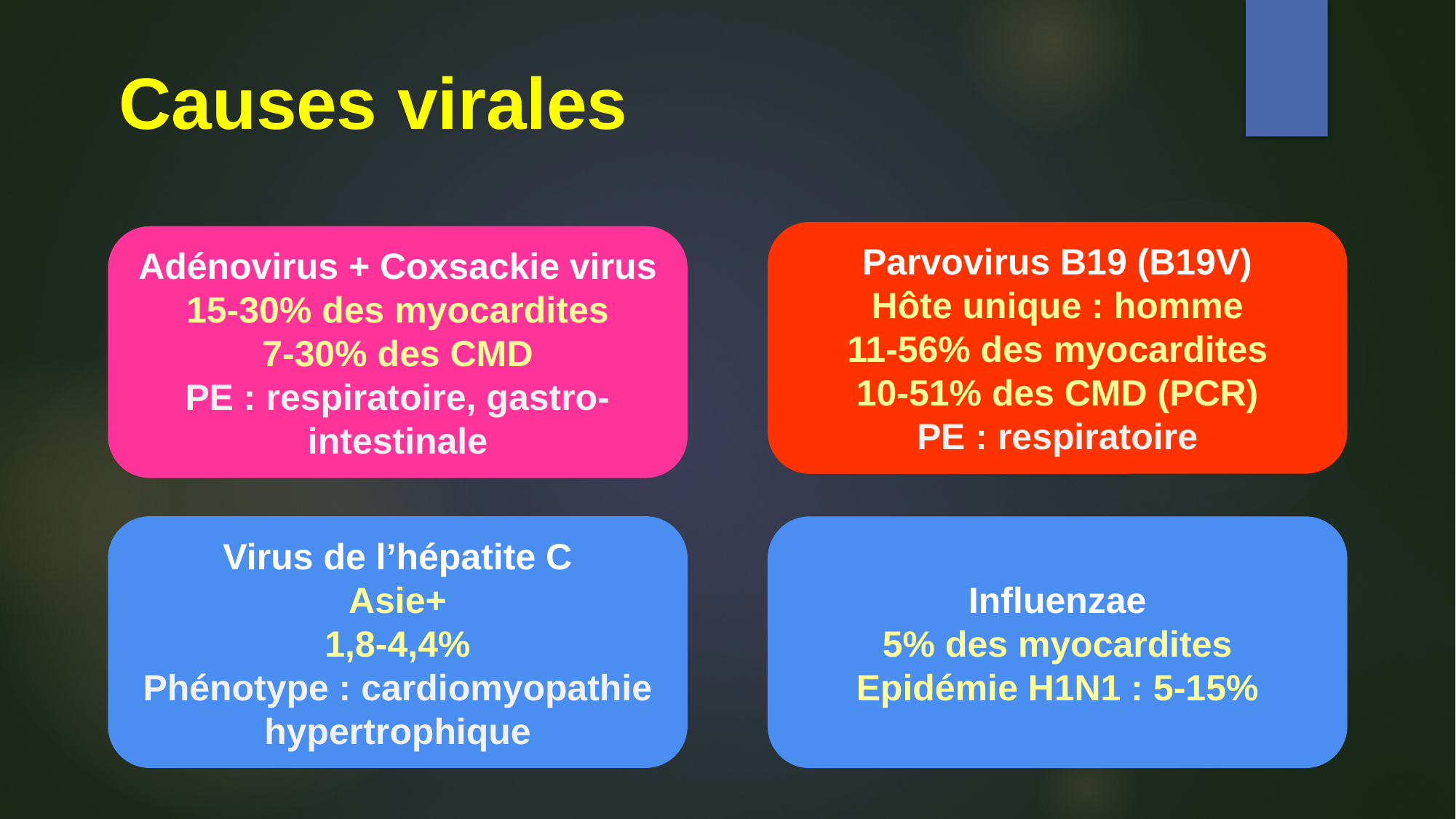

# Causes virales
Parvovirus B19 (B19V)
Hôte unique : homme
11-56% des myocardites
10-51% des CMD (PCR)
PE : respiratoire
Adénovirus + Coxsackie virus
15-30% des myocardites
7-30% des CMD
PE : respiratoire, gastro-intestinale

Virus de l’hépatite C
Asie+
1,8-4,4%
Phénotype : cardiomyopathie hypertrophique
Influenzae
5% des myocardites
Epidémie H1N1 : 5-15%